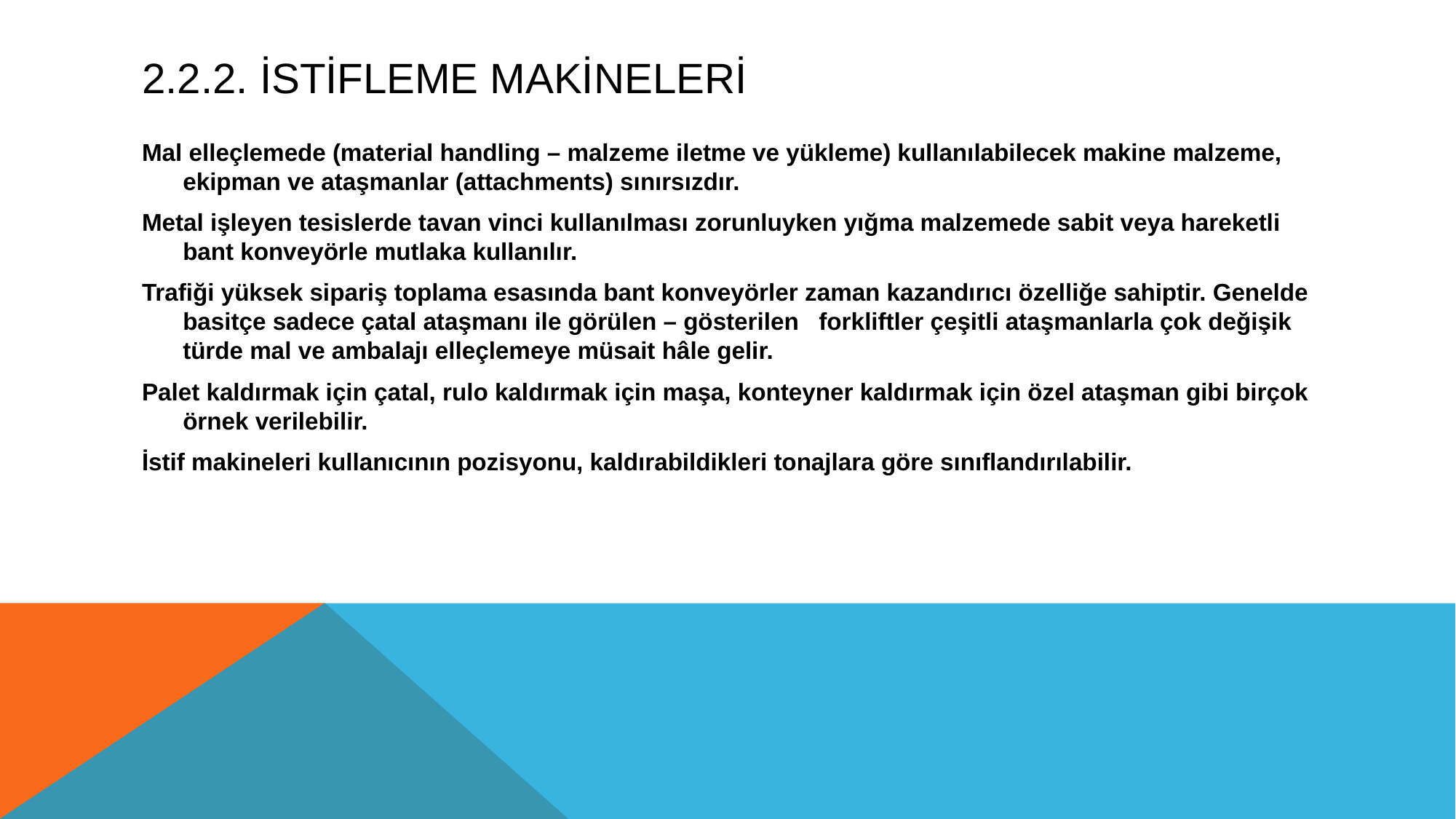

# 2.2.2. İstifleme Makineleri
Mal elleçlemede (material handling – malzeme iletme ve yükleme) kullanılabilecek makine malzeme, ekipman ve ataşmanlar (attachments) sınırsızdır.
Metal işleyen tesislerde tavan vinci kullanılması zorunluyken yığma malzemede sabit veya hareketli bant konveyörle mutlaka kullanılır.
Trafiği yüksek sipariş toplama esasında bant konveyörler zaman kazandırıcı özelliğe sahiptir. Genelde basitçe sadece çatal ataşmanı ile görülen – gösterilen   forkliftler çeşitli ataşmanlarla çok değişik türde mal ve ambalajı elleçlemeye müsait hâle gelir.
Palet kaldırmak için çatal, rulo kaldırmak için maşa, konteyner kaldırmak için özel ataşman gibi birçok örnek verilebilir.
İstif makineleri kullanıcının pozisyonu, kaldırabildikleri tonajlara göre sınıflandırılabilir.